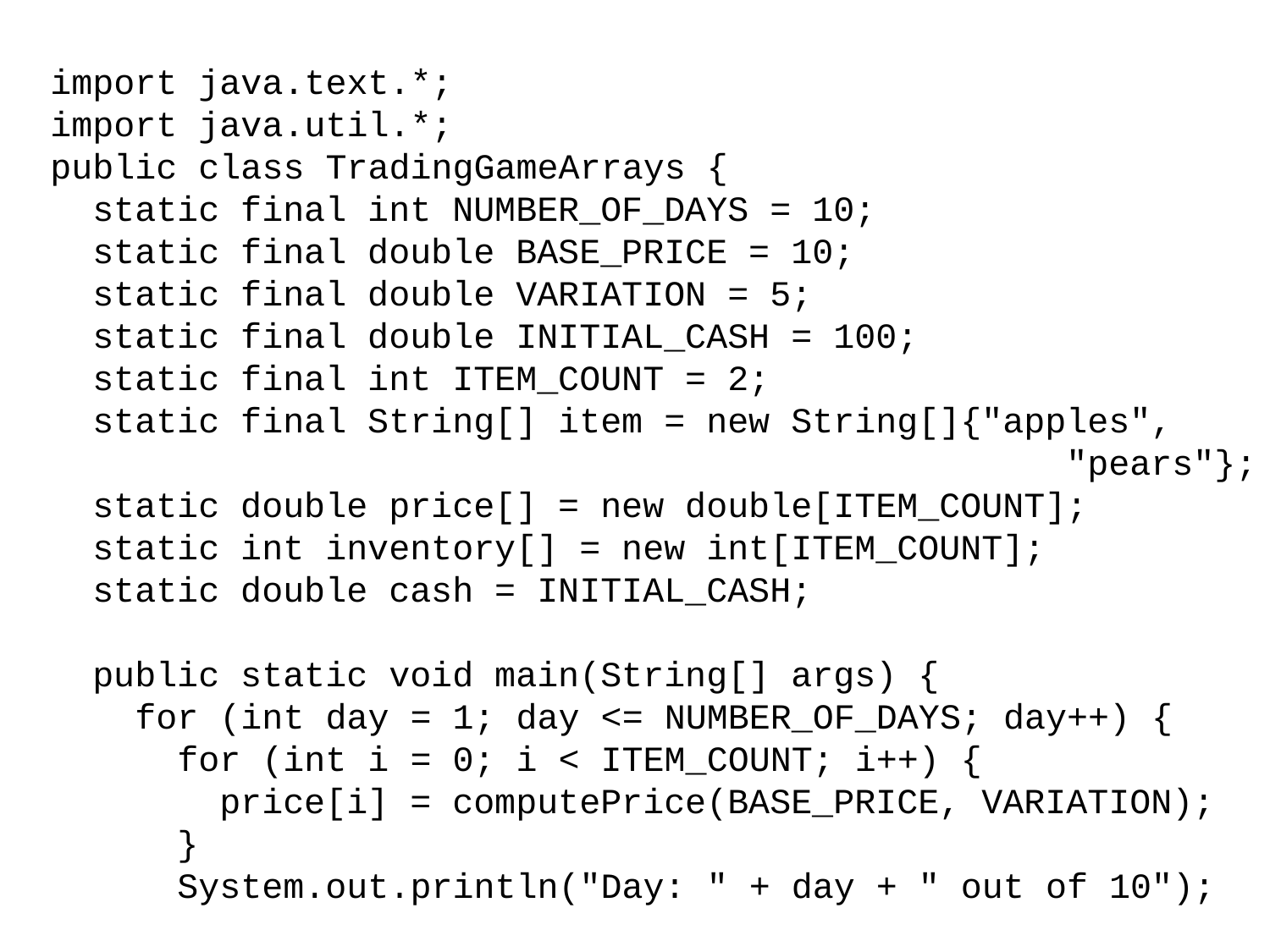

import java.text.*;
import java.util.*;
public class TradingGameArrays {
  static final int NUMBER_OF_DAYS = 10;
  static final double BASE_PRICE = 10;
  static final double VARIATION = 5;
  static final double INITIAL_CASH = 100;
  static final int ITEM_COUNT = 2;
  static final String[] item = new String[]{"apples",
								"pears"};
  static double price[] = new double[ITEM_COUNT];
  static int inventory[] = new int[ITEM_COUNT];
  static double cash = INITIAL_CASH;

  public static void main(String[] args) {
    for (int day = 1; day <= NUMBER_OF_DAYS; day++) {
      for (int i = 0; i < ITEM_COUNT; i++) {
        price[i] = computePrice(BASE_PRICE, VARIATION);
      }
      System.out.println("Day: " + day + " out of 10");